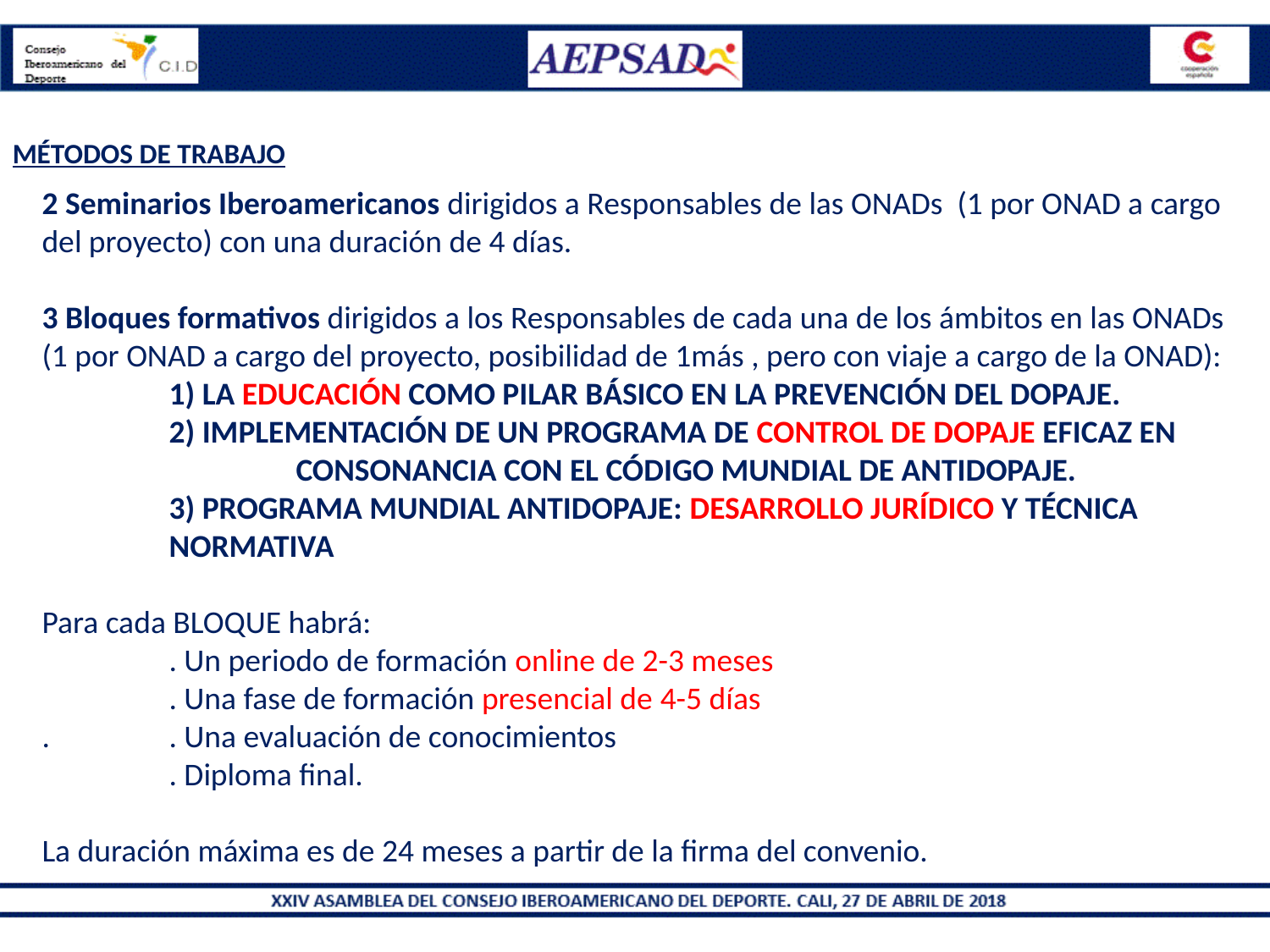

MÉTODOS DE TRABAJO
2 Seminarios Iberoamericanos dirigidos a Responsables de las ONADs  (1 por ONAD a cargo del proyecto) con una duración de 4 días.

3 Bloques formativos dirigidos a los Responsables de cada una de los ámbitos en las ONADs (1 por ONAD a cargo del proyecto, posibilidad de 1más , pero con viaje a cargo de la ONAD):
 	1) LA EDUCACIÓN COMO PILAR BÁSICO EN LA PREVENCIÓN DEL DOPAJE.
	2) IMPLEMENTACIÓN DE UN PROGRAMA DE CONTROL DE DOPAJE EFICAZ EN 			CONSONANCIA CON EL CÓDIGO MUNDIAL DE ANTIDOPAJE.
3) PROGRAMA MUNDIAL ANTIDOPAJE: DESARROLLO JURÍDICO Y TÉCNICA 	NORMATIVA

Para cada BLOQUE habrá:
	. Un periodo de formación online de 2-3 meses
	. Una fase de formación presencial de 4-5 días
. 	. Una evaluación de conocimientos
	. Diploma final.

La duración máxima es de 24 meses a partir de la firma del convenio.